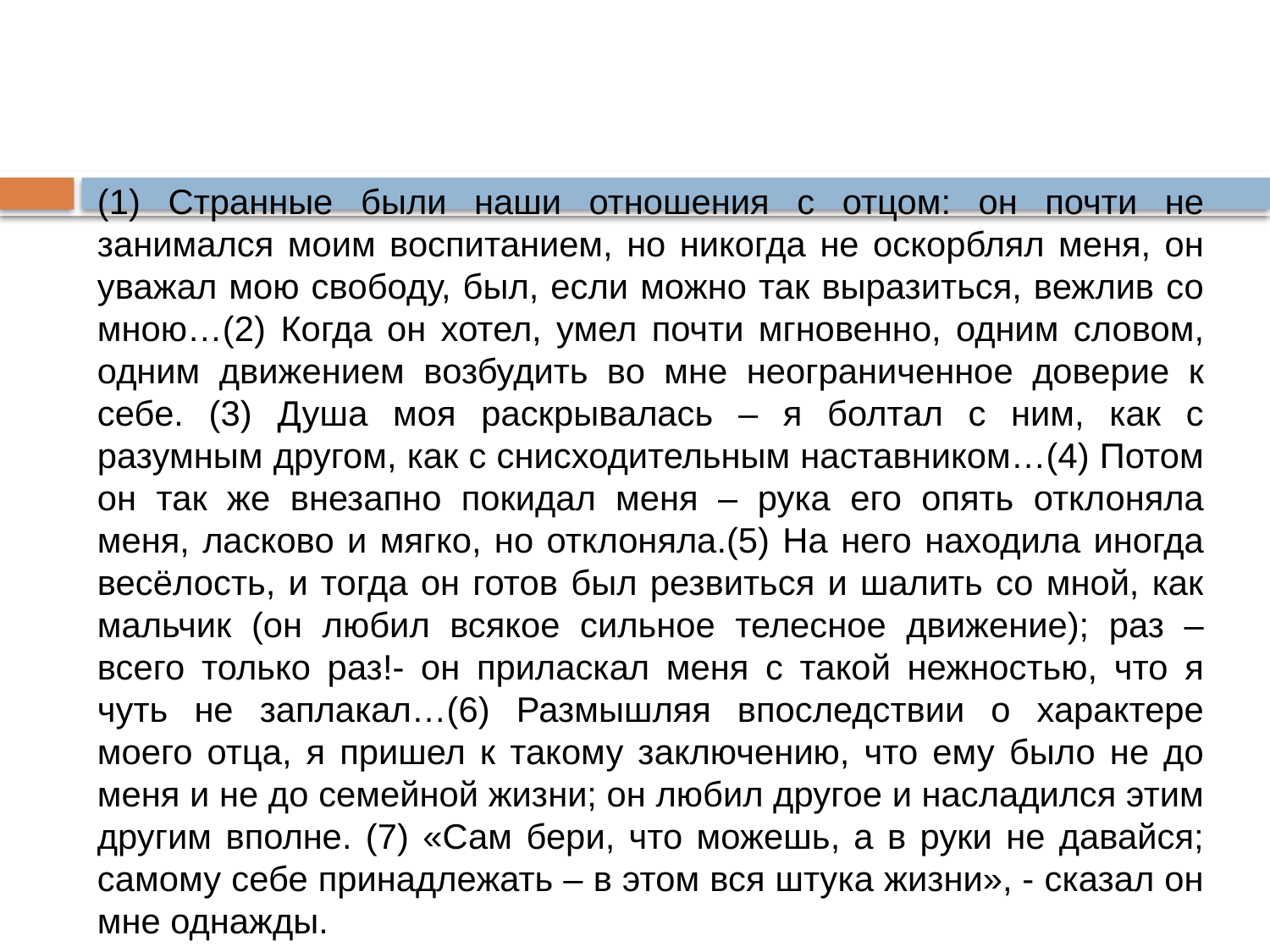

# (1) Странные были наши отношения с отцом: он почти не занимался моим воспитанием, но никогда не оскорблял меня, он уважал мою свободу, был, если можно так выразиться, вежлив со мною…(2) Когда он хотел, умел почти мгновенно, одним словом, одним движением возбудить во мне неограниченное доверие к себе. (3) Душа моя раскрывалась – я болтал с ним, как с разумным другом, как с снисходительным наставником…(4) Потом он так же внезапно покидал меня – рука его опять отклоняла меня, ласково и мягко, но отклоняла.(5) На него находила иногда весёлость, и тогда он готов был резвиться и шалить со мной, как мальчик (он любил всякое сильное телесное движение); раз – всего только раз!- он приласкал меня с такой нежностью, что я чуть не заплакал…(6) Размышляя впоследствии о характере моего отца, я пришел к такому заключению, что ему было не до меня и не до семейной жизни; он любил другое и насладился этим другим вполне. (7) «Сам бери, что можешь, а в руки не давайся; самому себе принадлежать – в этом вся штука жизни», - сказал он мне однажды.